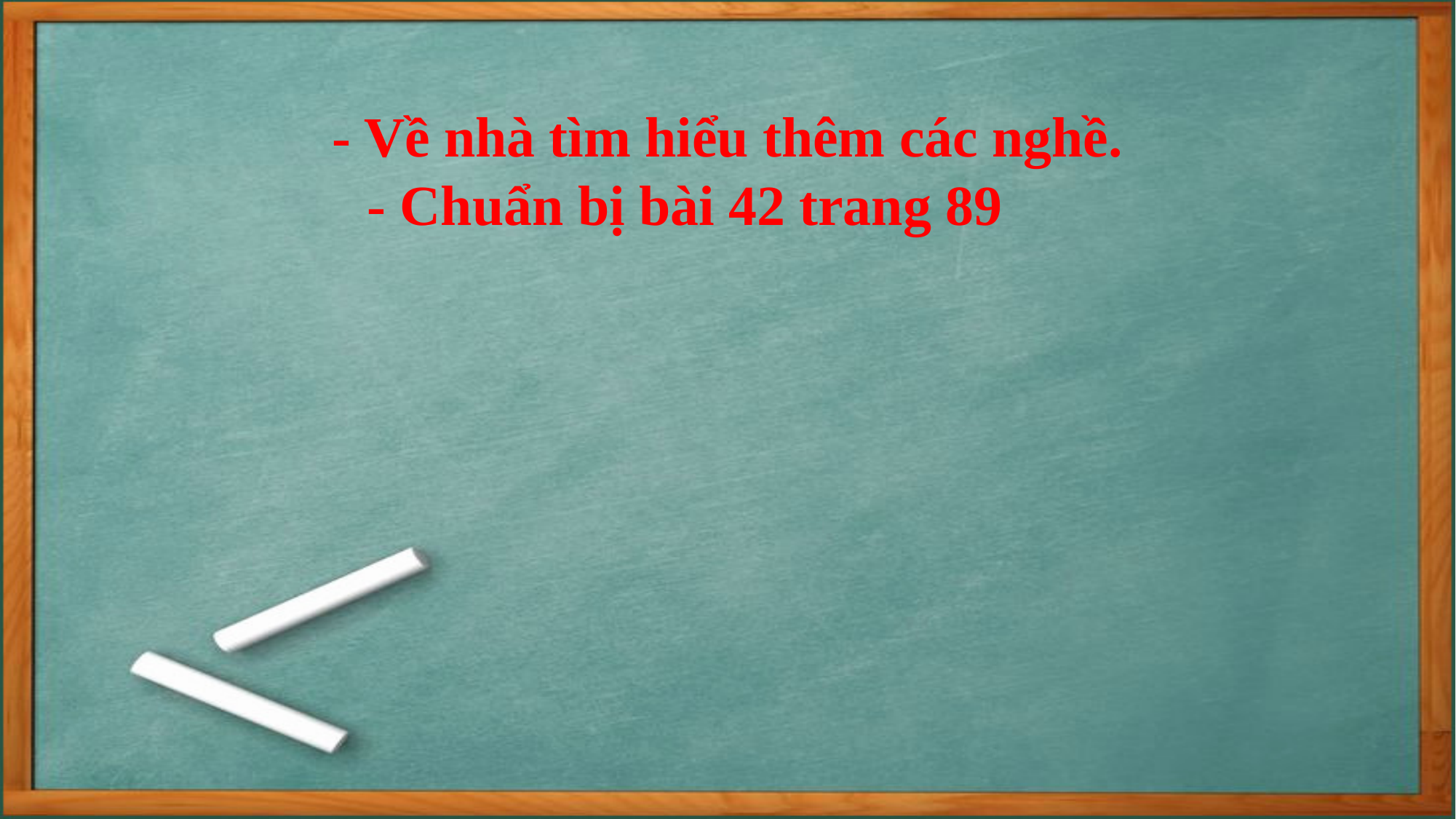

- Về nhà tìm hiểu thêm các nghề.
 - Chuẩn bị bài 42 trang 89